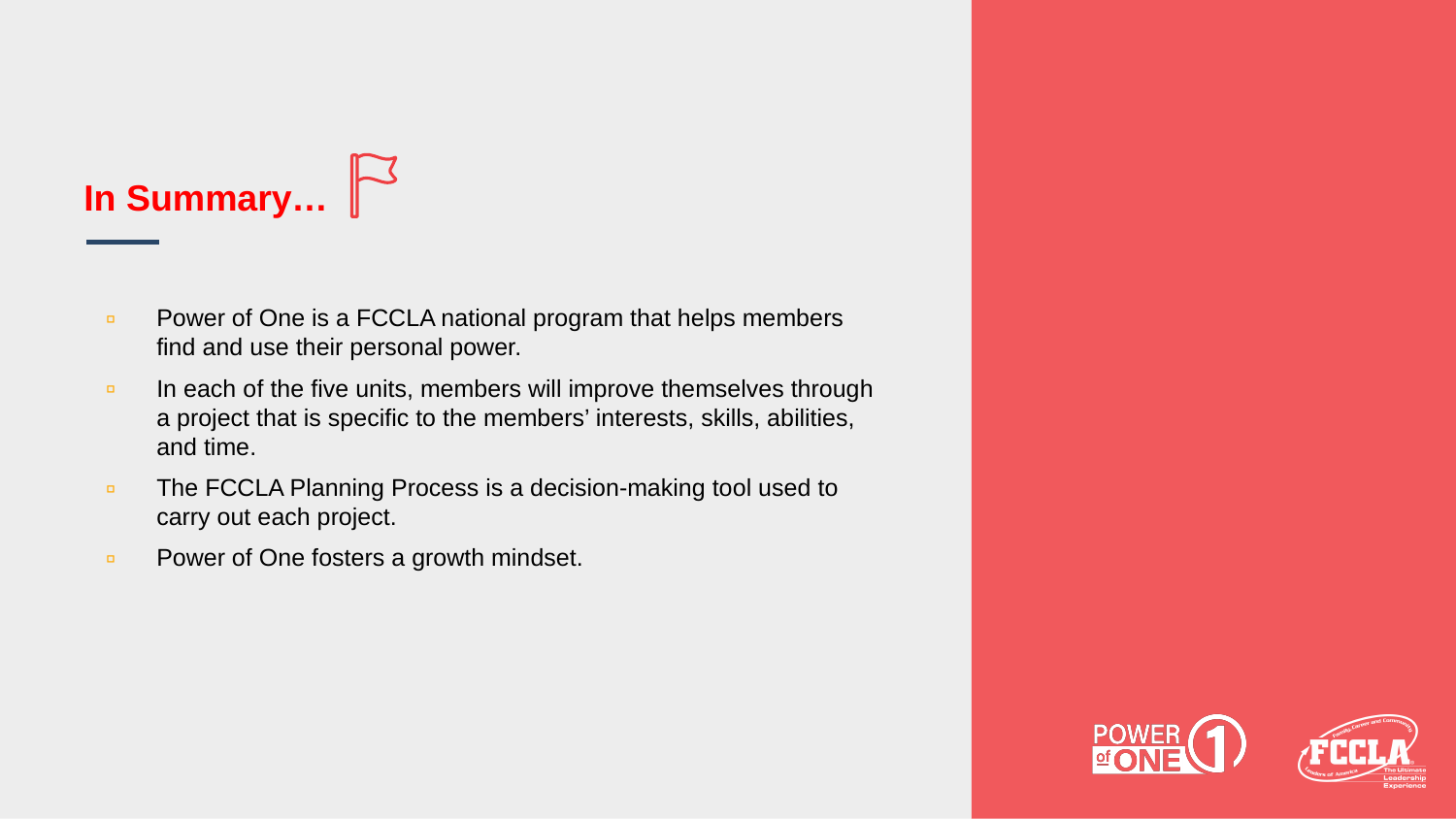

# In Summary…

Power of One is a FCCLA national program that helps members find and use their personal power.
In each of the five units, members will improve themselves through a project that is specific to the members’ interests, skills, abilities, and time.
The FCCLA Planning Process is a decision-making tool used to carry out each project.
Power of One fosters a growth mindset.